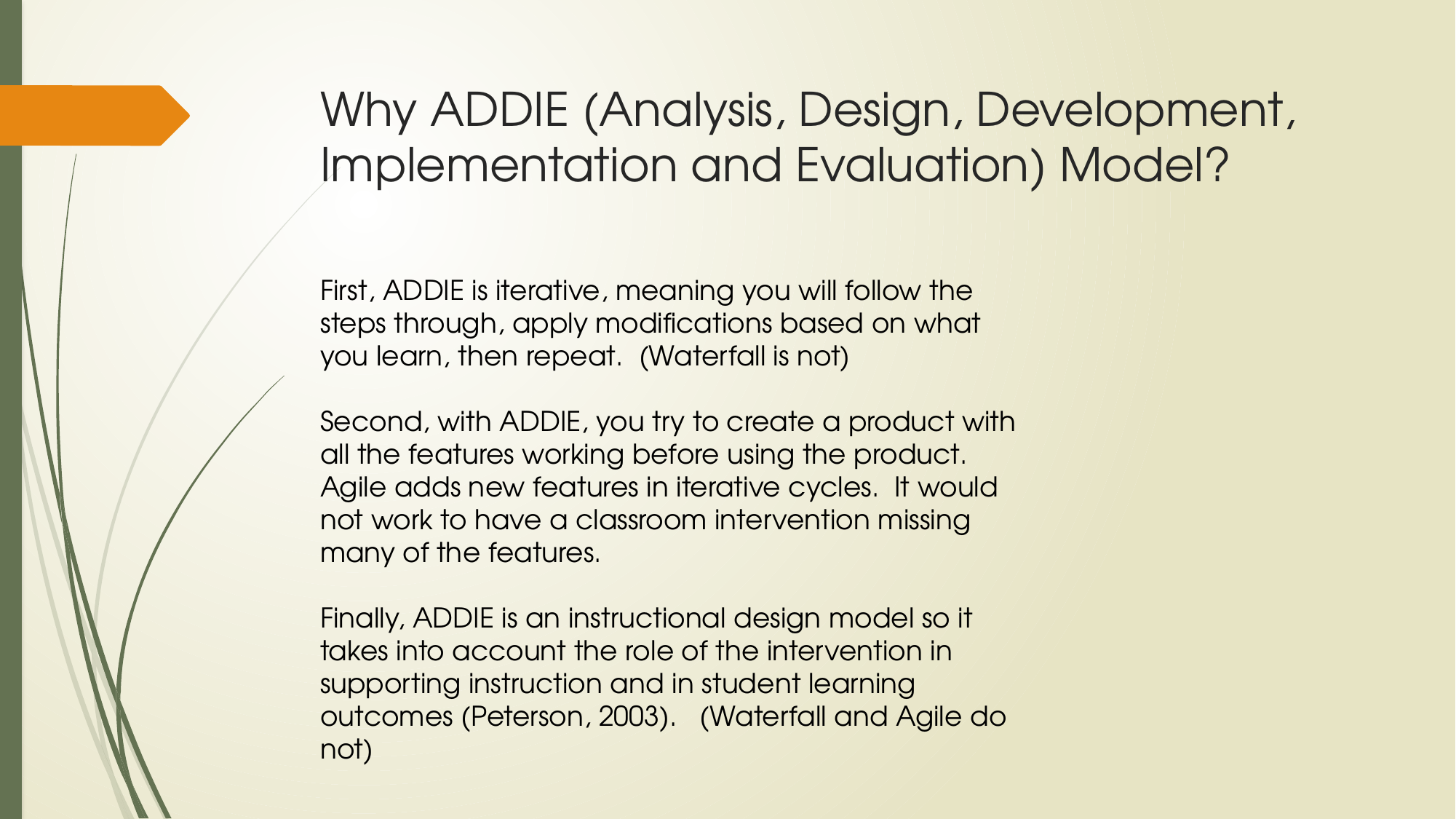

# Why ADDIE (Analysis, Design, Development, Implementation and Evaluation) Model?
First, ADDIE is iterative, meaning you will follow the steps through, apply modifications based on what you learn, then repeat.  (Waterfall is not)

Second, with ADDIE, you try to create a product with all the features working before using the product.  Agile adds new features in iterative cycles.  It would not work to have a classroom intervention missing many of the features.

Finally, ADDIE is an instructional design model so it takes into account the role of the intervention in supporting instruction and in student learning outcomes (Peterson, 2003).   (Waterfall and Agile do not)